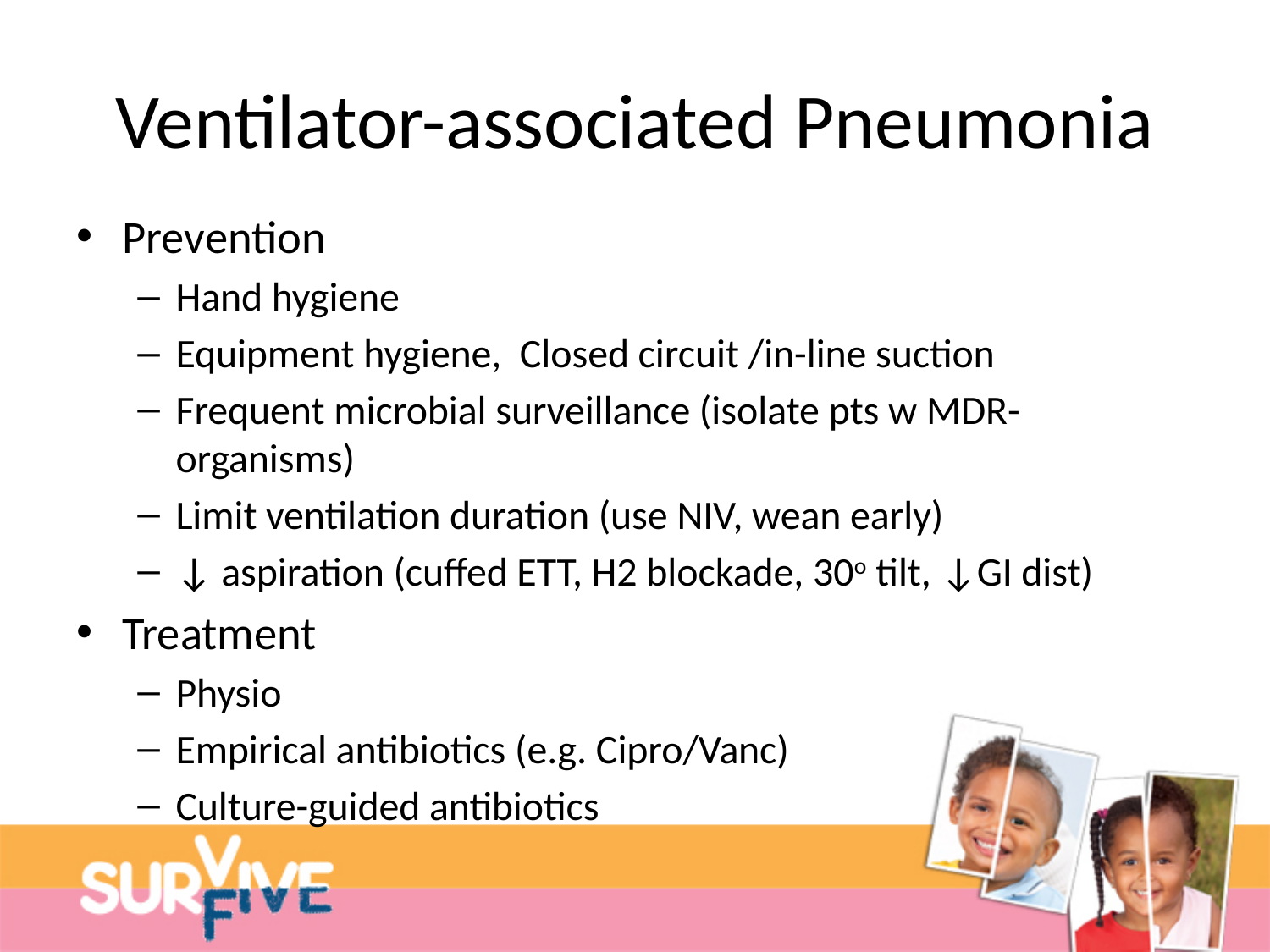

# Ventilator-associated Pneumonia
Prevention
Hand hygiene
Equipment hygiene,  Closed circuit /in-line suction
Frequent microbial surveillance (isolate pts w MDR-organisms)
Limit ventilation duration (use NIV, wean early)
↓ aspiration (cuffed ETT, H2 blockade, 30o tilt, ↓GI dist)
Treatment
Physio
Empirical antibiotics (e.g. Cipro/Vanc)
Culture-guided antibiotics